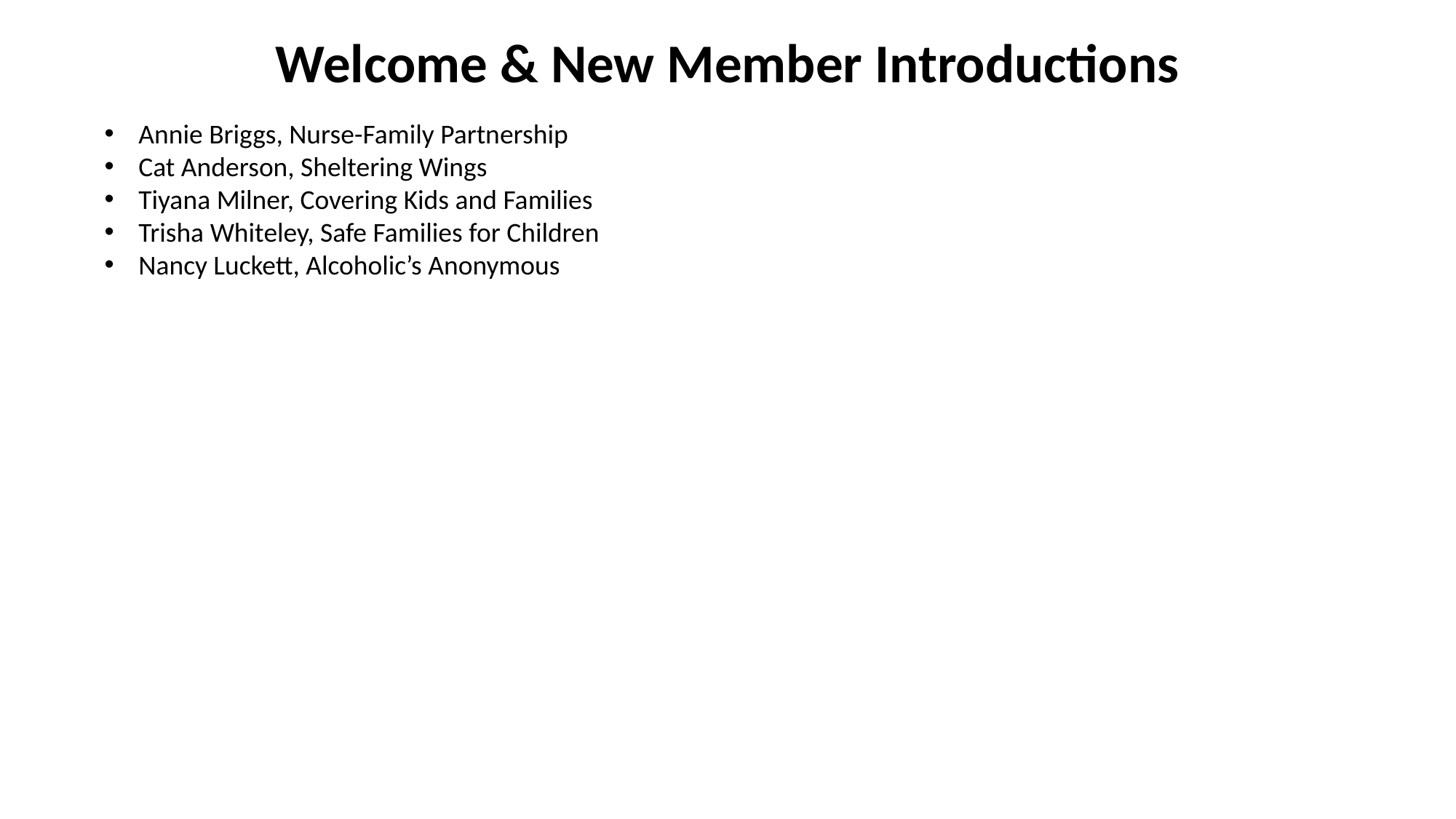

Welcome & New Member Introductions
Annie Briggs, Nurse-Family Partnership
Cat Anderson, Sheltering Wings
Tiyana Milner, Covering Kids and Families
Trisha Whiteley, Safe Families for Children
Nancy Luckett, Alcoholic’s Anonymous